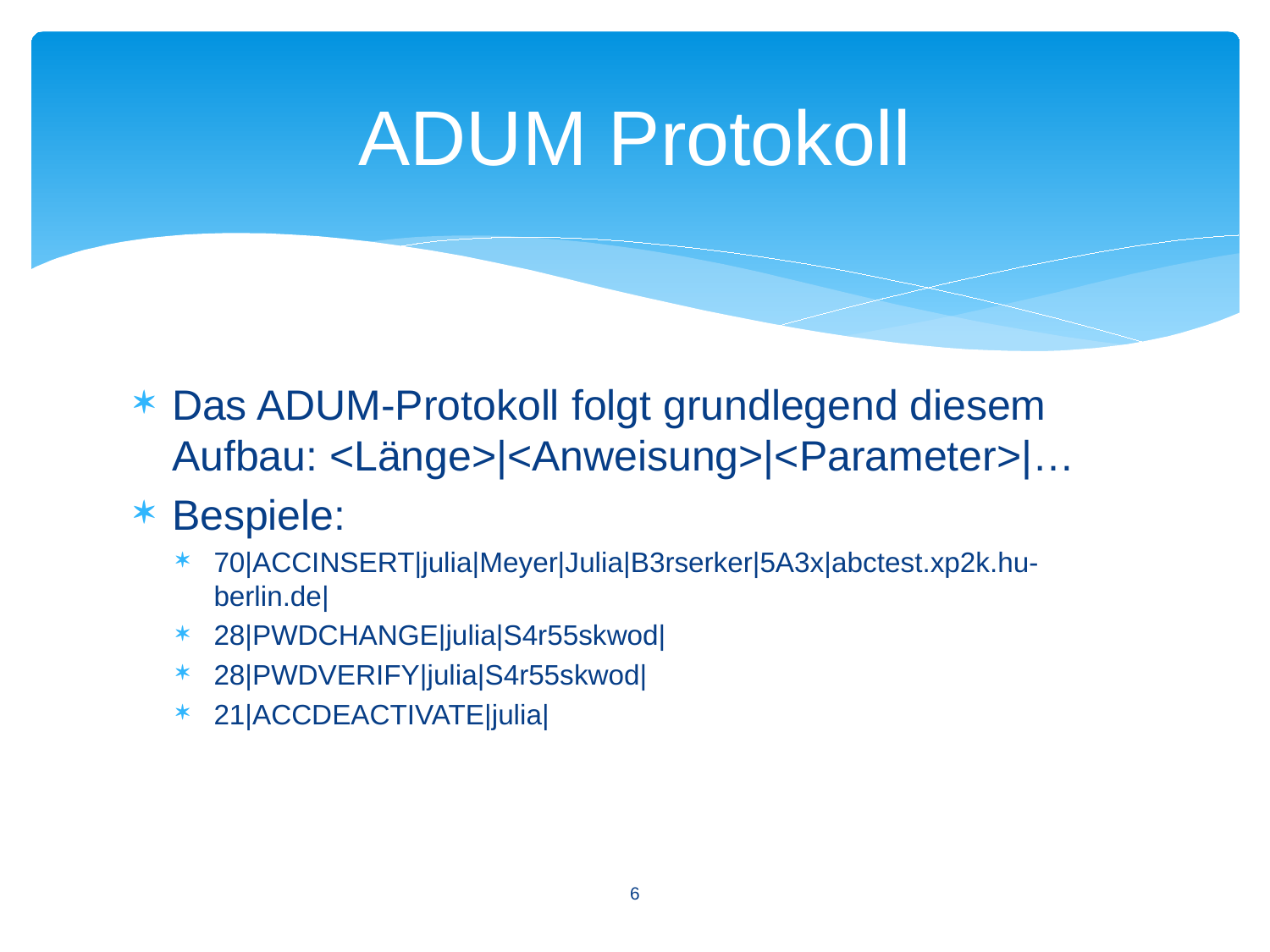

# ADUM Protokoll
Das ADUM-Protokoll folgt grundlegend diesem Aufbau: <Länge>|<Anweisung>|<Parameter>|…
Bespiele:
70|ACCINSERT|julia|Meyer|Julia|B3rserker|5A3x|abctest.xp2k.hu-berlin.de|
28|PWDCHANGE|julia|S4r55skwod|
28|PWDVERIFY|julia|S4r55skwod|
21|ACCDEACTIVATE|julia|
6